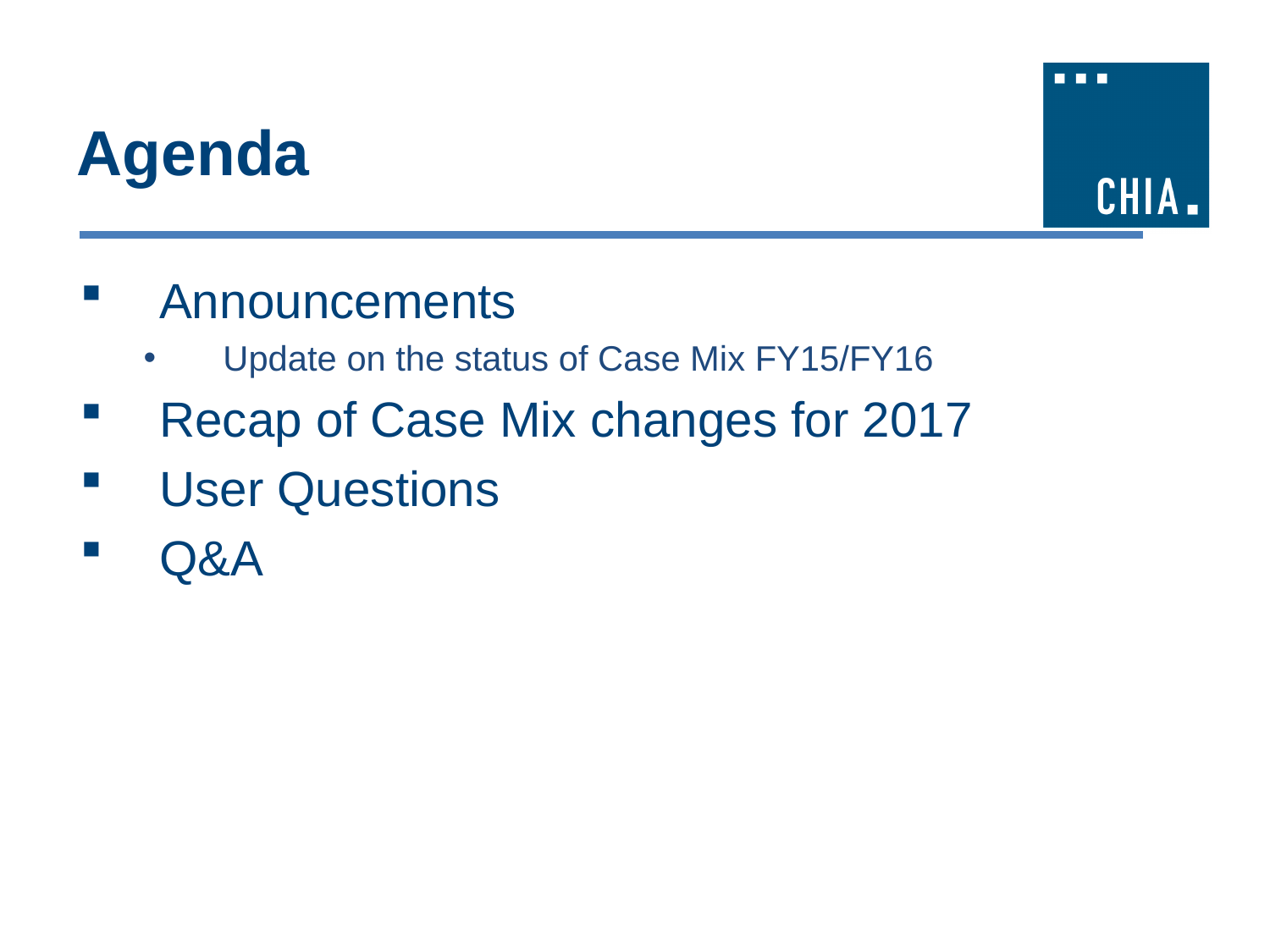

# Agenda
Announcements
Update on the status of Case Mix FY15/FY16
Recap of Case Mix changes for 2017
User Questions
Q&A